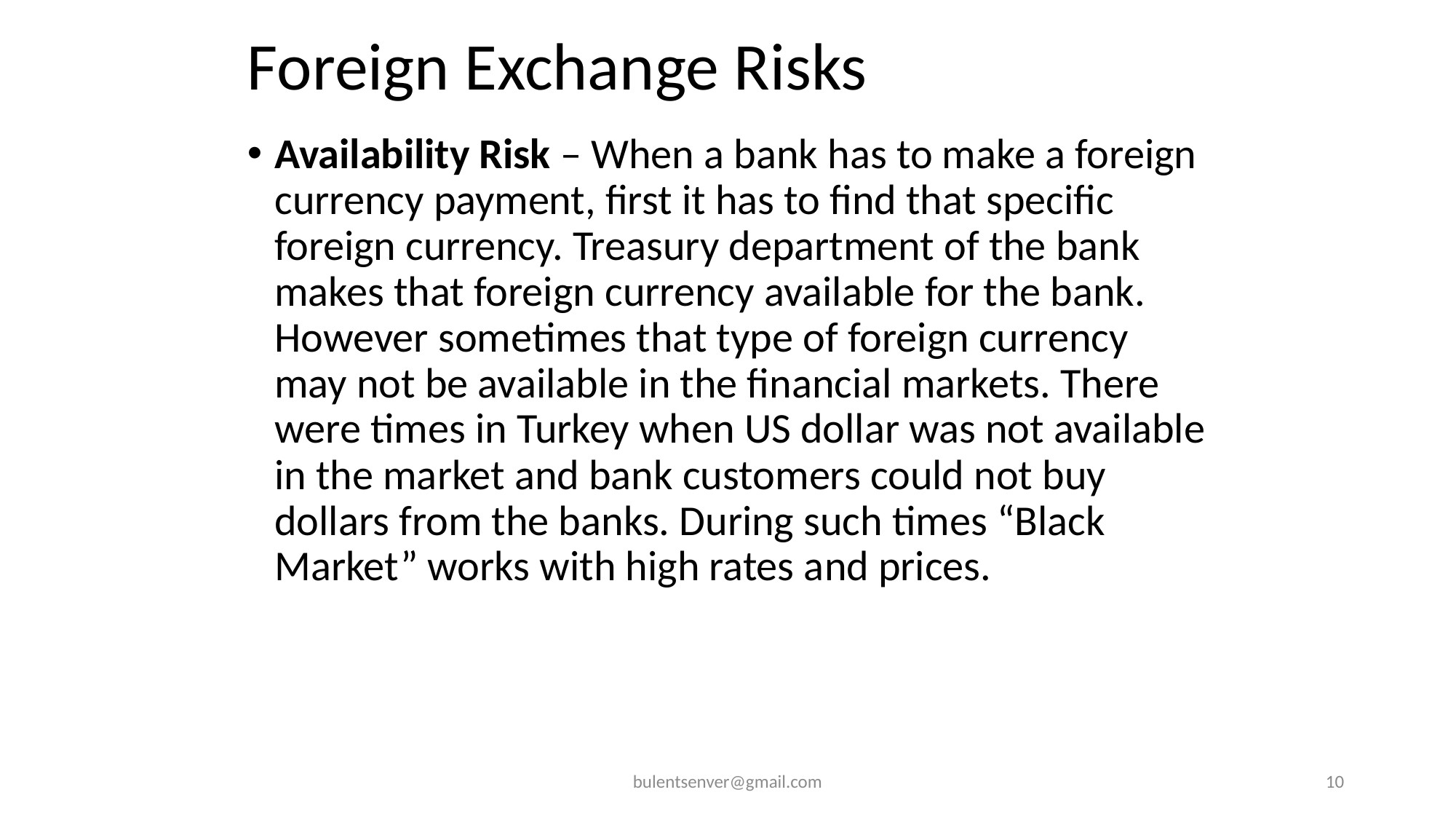

# Foreign Exchange Risks
Availability Risk – When a bank has to make a foreign currency payment, first it has to find that specific foreign currency. Treasury department of the bank makes that foreign currency available for the bank. However sometimes that type of foreign currency may not be available in the financial markets. There were times in Turkey when US dollar was not available in the market and bank customers could not buy dollars from the banks. During such times “Black Market” works with high rates and prices.

bulentsenver@gmail.com
10